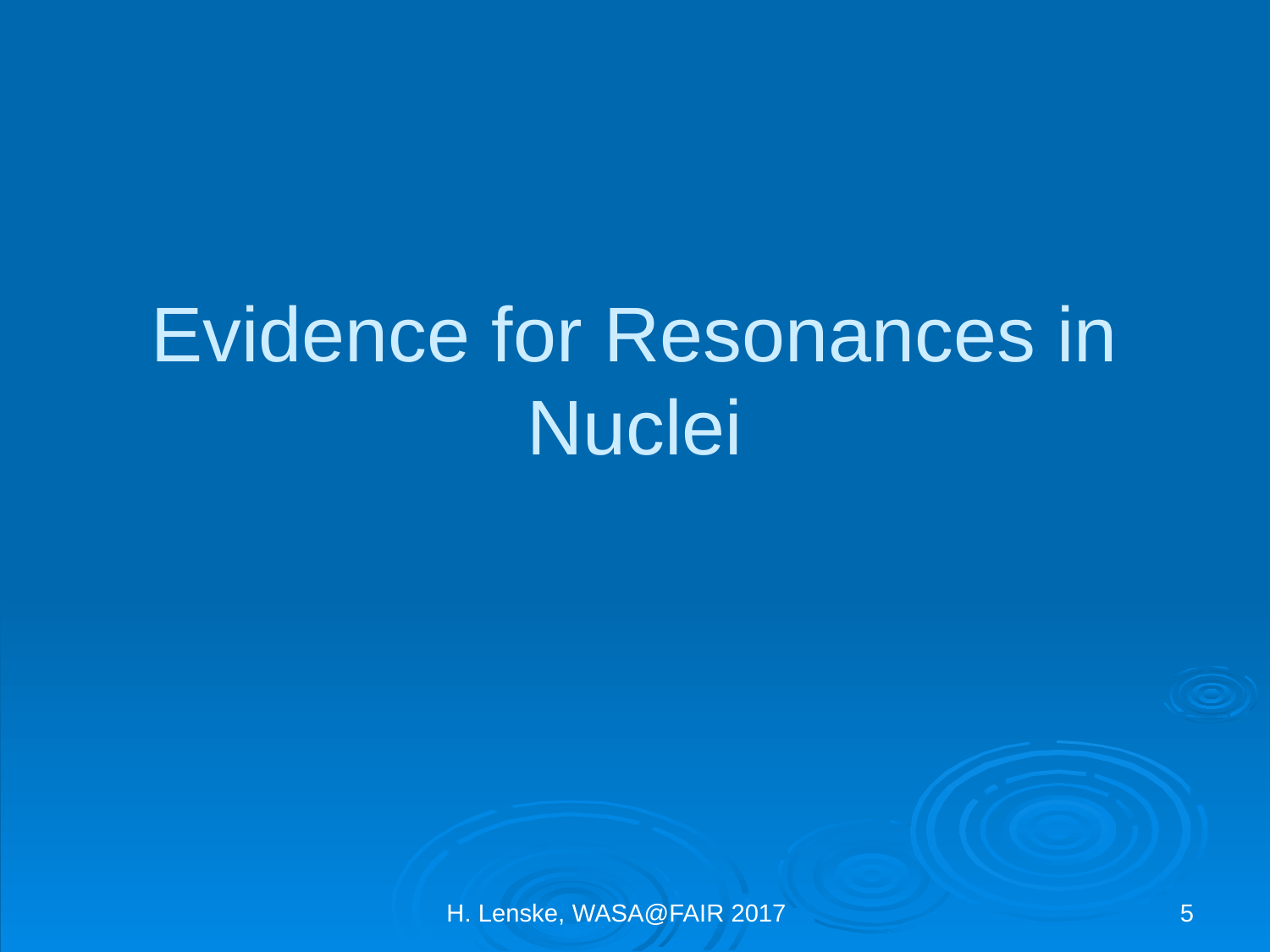

# Evidence for Resonances in Nuclei
H. Lenske, WASA@FAIR 2017
5